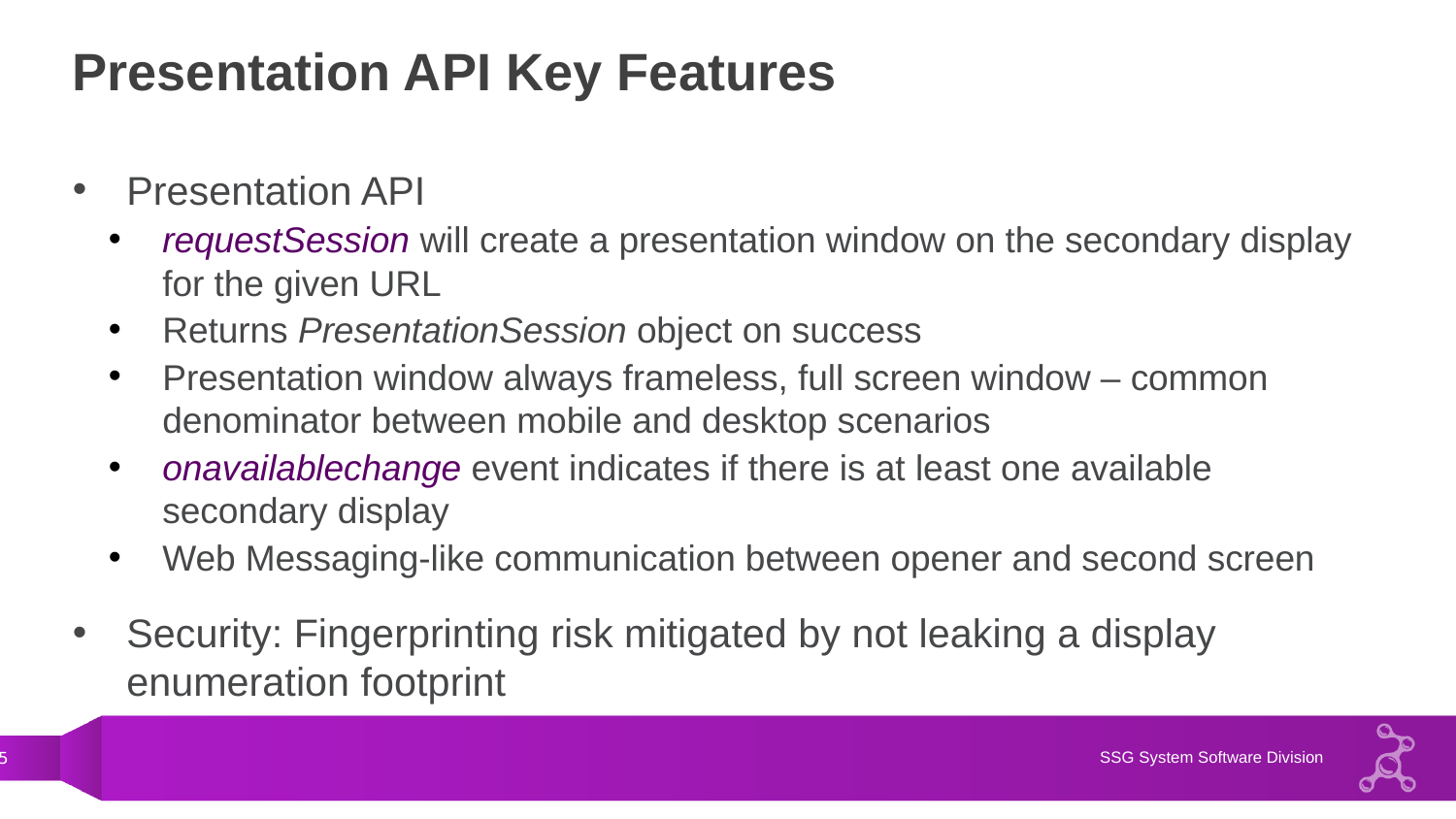

# Presentation API Key Features
Presentation API
requestSession will create a presentation window on the secondary display for the given URL
Returns PresentationSession object on success
Presentation window always frameless, full screen window – common denominator between mobile and desktop scenarios
onavailablechange event indicates if there is at least one available secondary display
Web Messaging-like communication between opener and second screen
Security: Fingerprinting risk mitigated by not leaking a display enumeration footprint